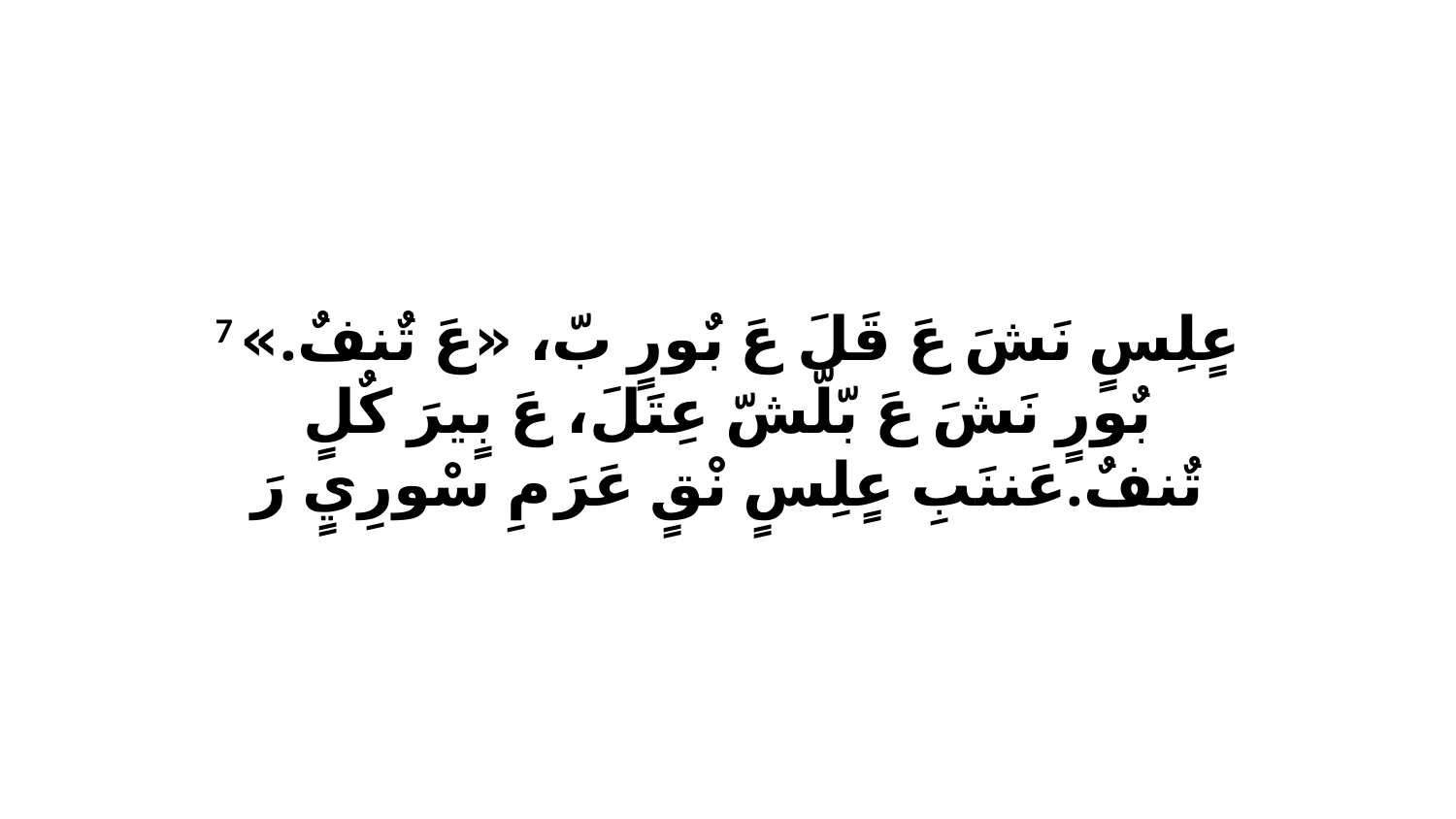

7 عٍلِسٍ نَشَ عَ قَلَ عَ بٌورٍ بّ، «عَ تٌنفٌ.» بٌورٍ نَشَ عَ بّلّشّ عِتَلَ، عَ بٍيرَ كٌلٍ تٌنفٌ.عَننَبِ عٍلِسٍ نْقٍ عَرَ مِ سْورِيٍ رَ